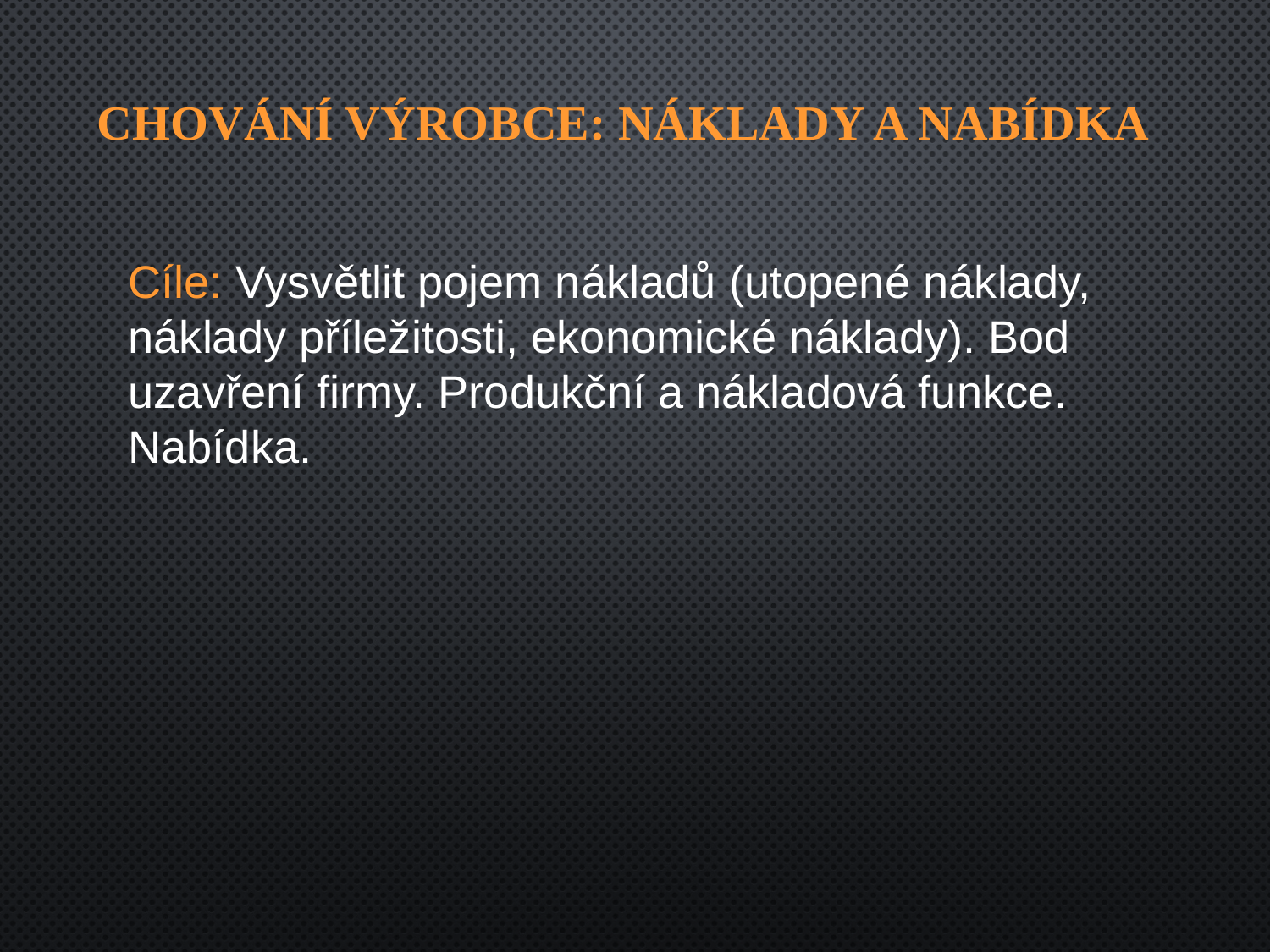

# Chování Výrobce: náklady a nabídka
Cíle: Vysvětlit pojem nákladů (utopené náklady, náklady příležitosti, ekonomické náklady). Bod uzavření firmy. Produkční a nákladová funkce. Nabídka.